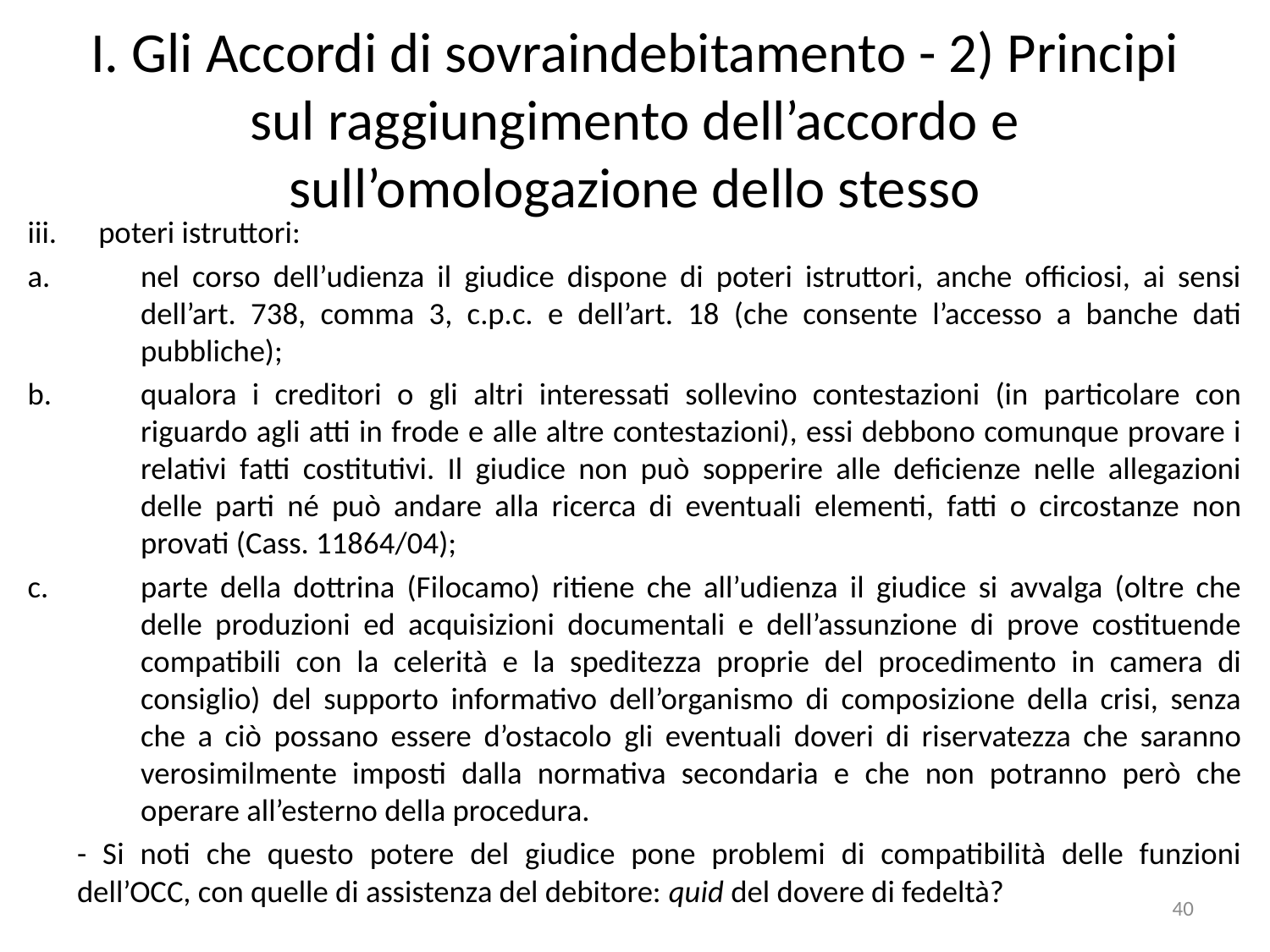

# I. Gli Accordi di sovraindebitamento - 2) Principi sul raggiungimento dell’accordo e sull’omologazione dello stesso
poteri istruttori:
nel corso dell’udienza il giudice dispone di poteri istruttori, anche officiosi, ai sensi dell’art. 738, comma 3, c.p.c. e dell’art. 18 (che consente l’accesso a banche dati pubbliche);
qualora i creditori o gli altri interessati sollevino contestazioni (in particolare con riguardo agli atti in frode e alle altre contestazioni), essi debbono comunque provare i relativi fatti costitutivi. Il giudice non può sopperire alle deficienze nelle allegazioni delle parti né può andare alla ricerca di eventuali elementi, fatti o circostanze non provati (Cass. 11864/04);
parte della dottrina (Filocamo) ritiene che all’udienza il giudice si avvalga (oltre che delle produzioni ed acquisizioni documentali e dell’assunzione di prove costituende compatibili con la celerità e la speditezza proprie del procedimento in camera di consiglio) del supporto informativo dell’organismo di composizione della crisi, senza che a ciò possano essere d’ostacolo gli eventuali doveri di riservatezza che saranno verosimilmente imposti dalla normativa secondaria e che non potranno però che operare all’esterno della procedura.
	- Si noti che questo potere del giudice pone problemi di compatibilità delle funzioni dell’OCC, con quelle di assistenza del debitore: quid del dovere di fedeltà?

40